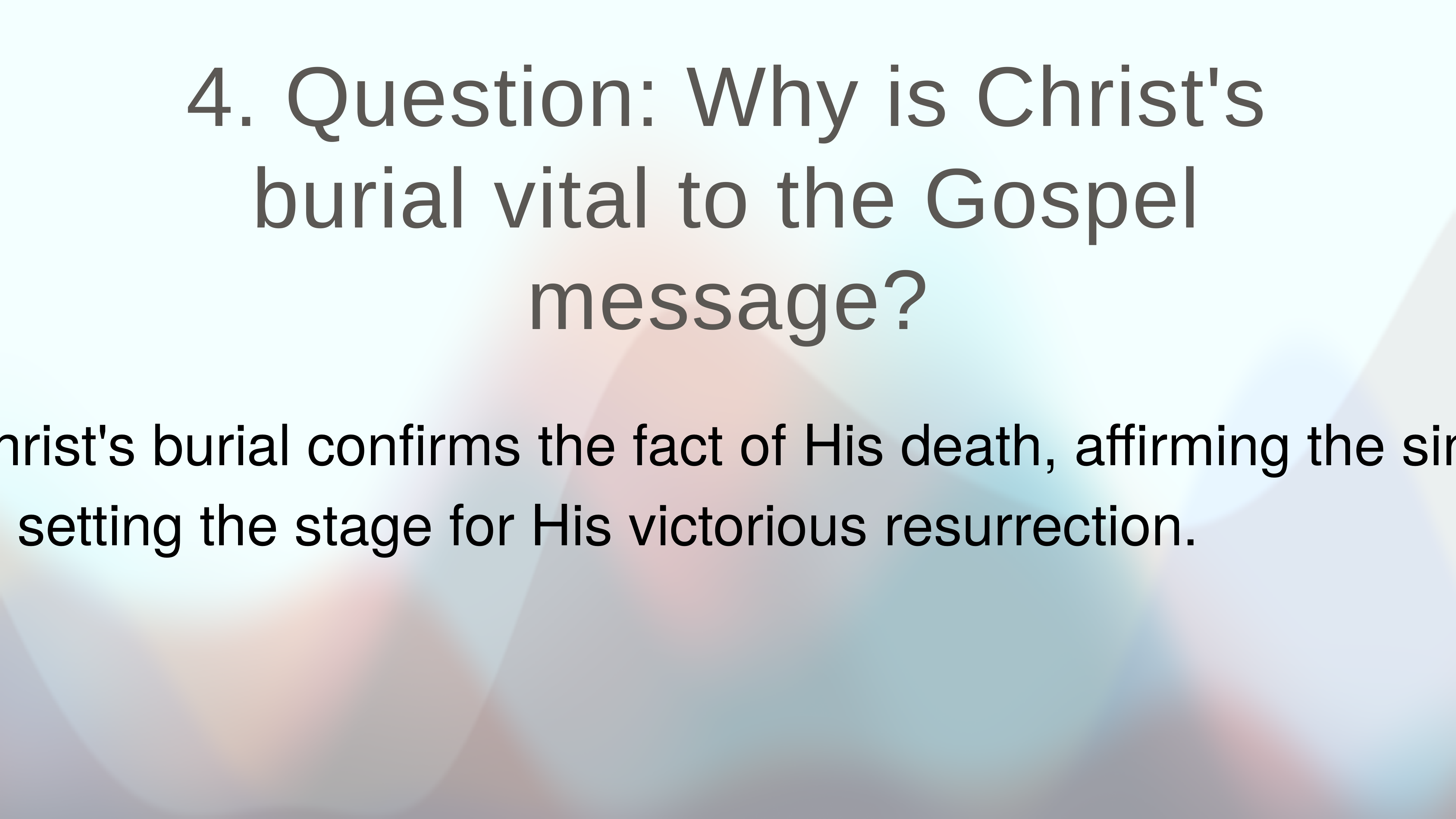

# 4. Question: Why is Christ's burial vital to the Gospel message?
   Answer: Christ's burial confirms the fact of His death, affirming the sincerity of His sacrifice and setting the stage for His victorious resurrection.